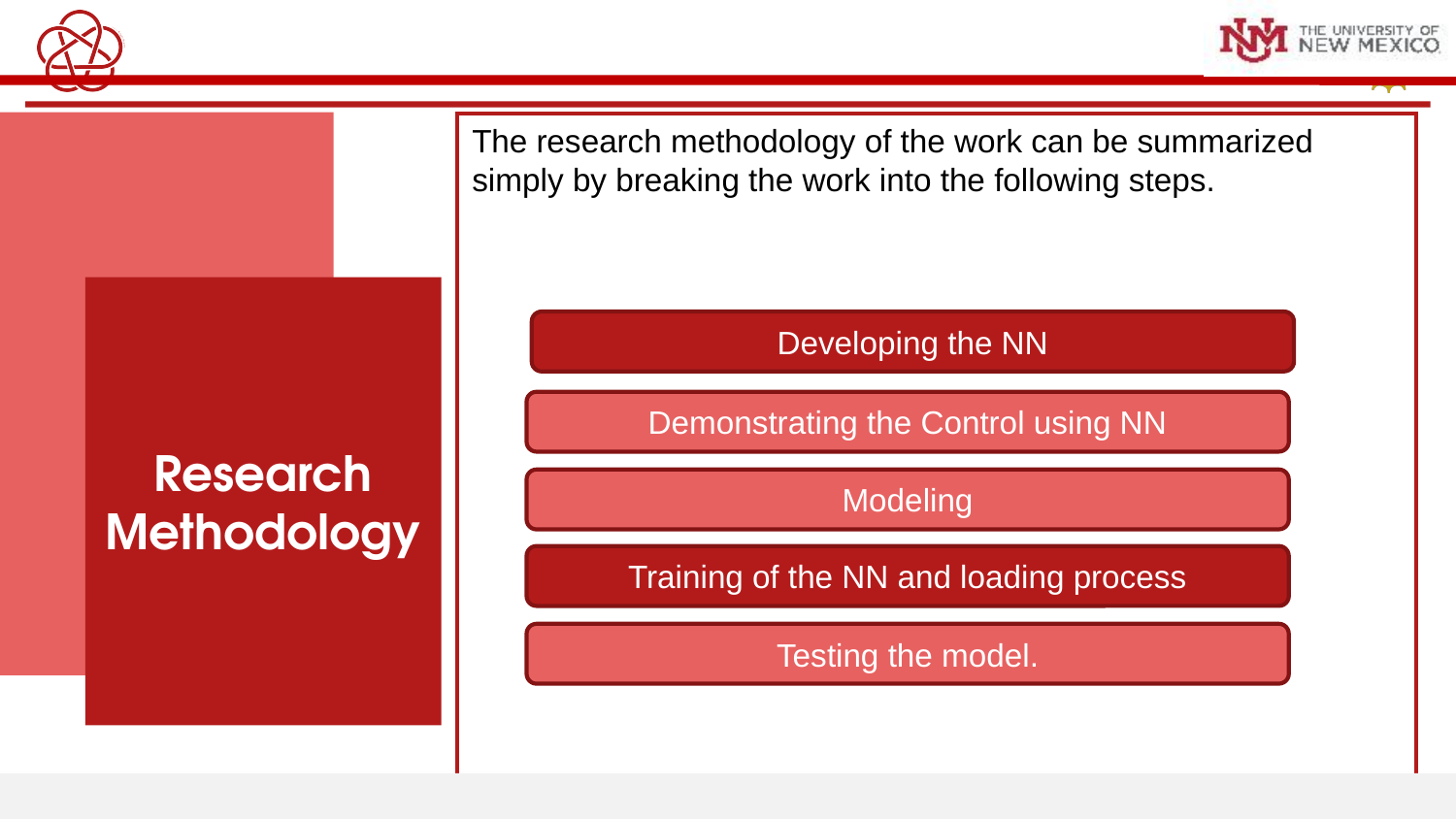

The research methodology of the work can be summarized simply by breaking the work into the following steps.
Research Methodology
Developing the NN
Demonstrating the Control using NN

Modeling
Training of the NN and loading process
Testing the model.